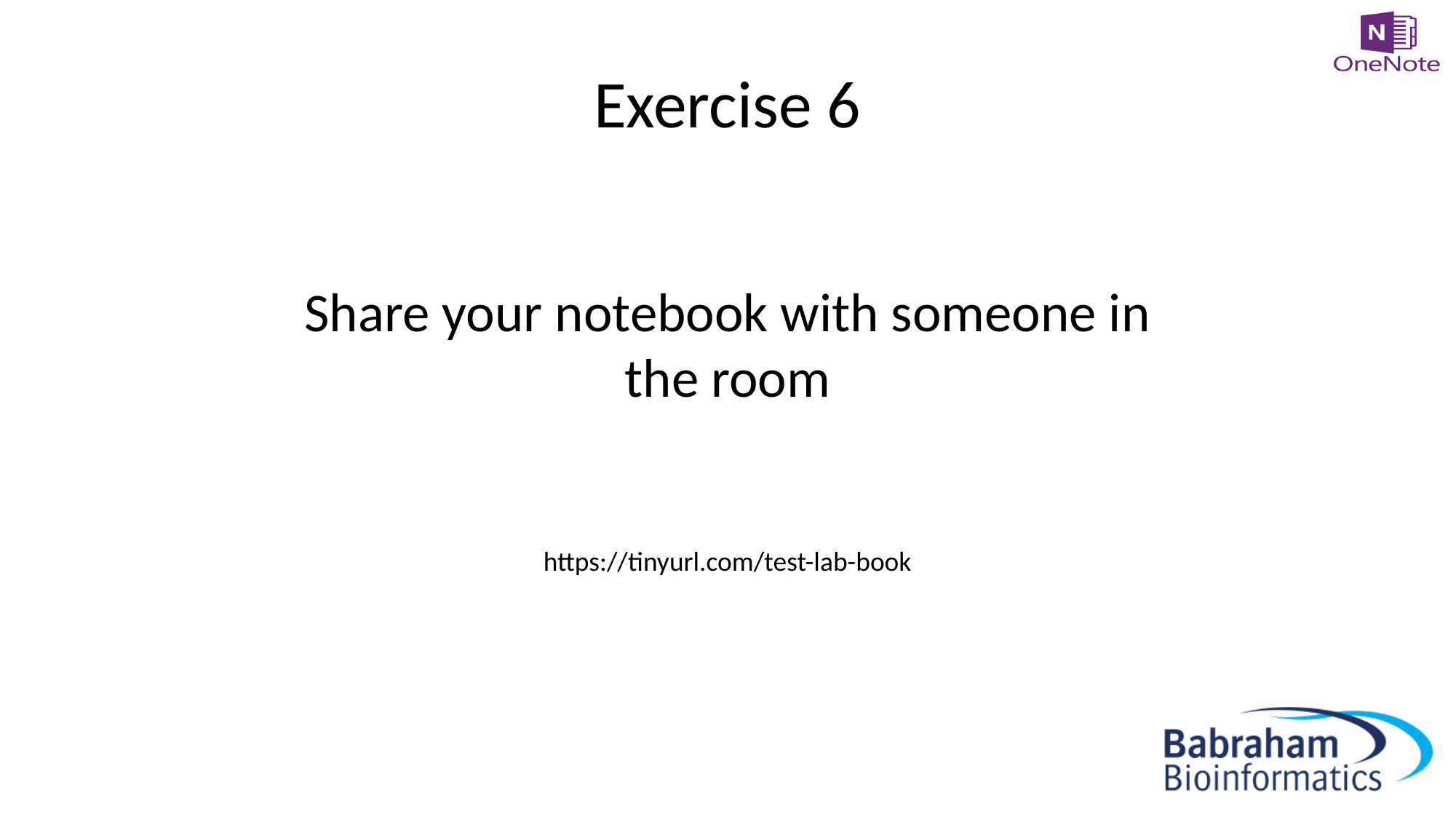

# Exercise 6
Share your notebook with someone in the room
https://tinyurl.com/test-lab-book